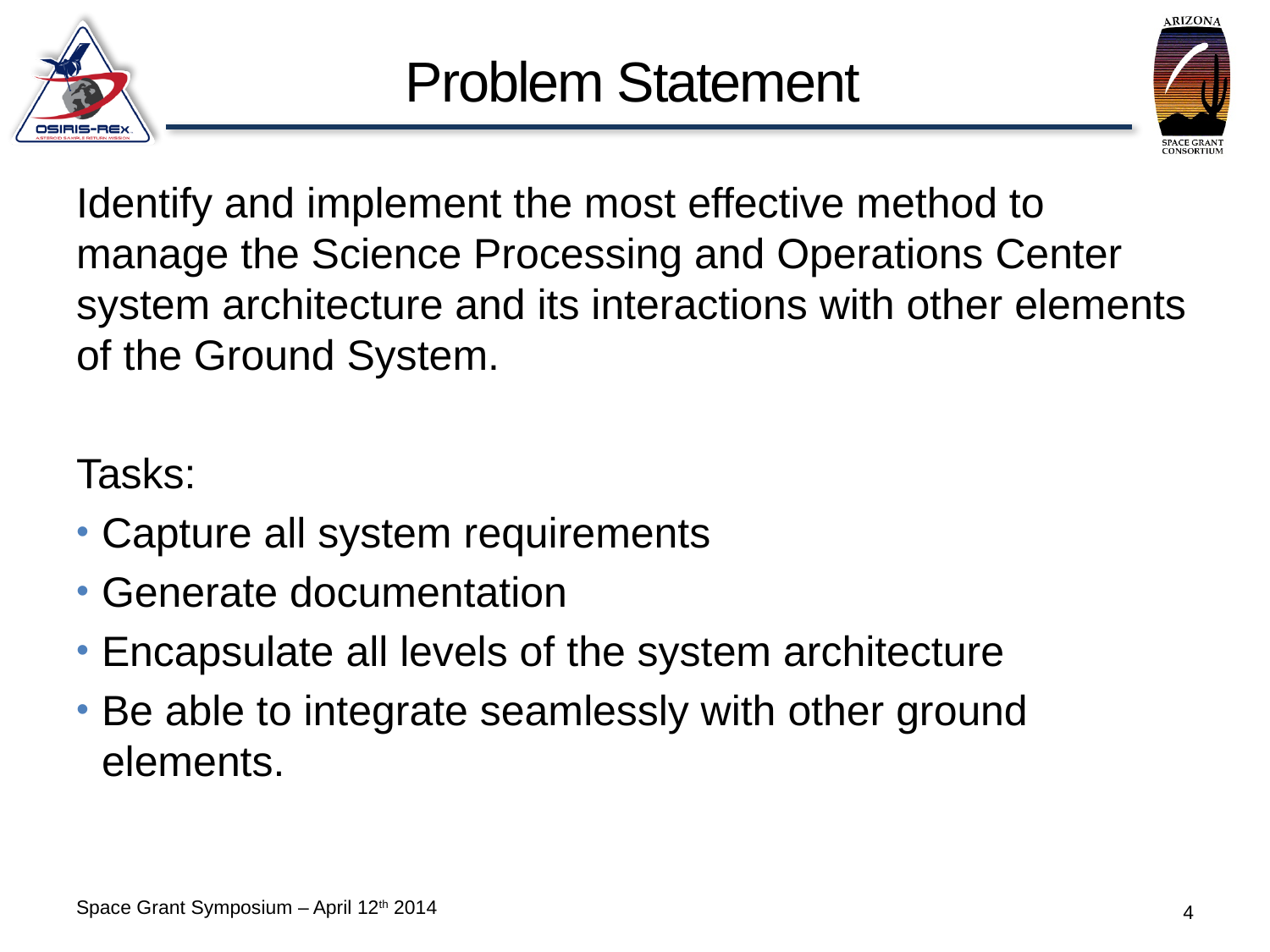

# Problem Statement
Identify and implement the most effective method to manage the Science Processing and Operations Center system architecture and its interactions with other elements of the Ground System.

Tasks:
Capture all system requirements
Generate documentation
Encapsulate all levels of the system architecture
Be able to integrate seamlessly with other ground elements.

Space Grant Symposium – April 12th 2014
4